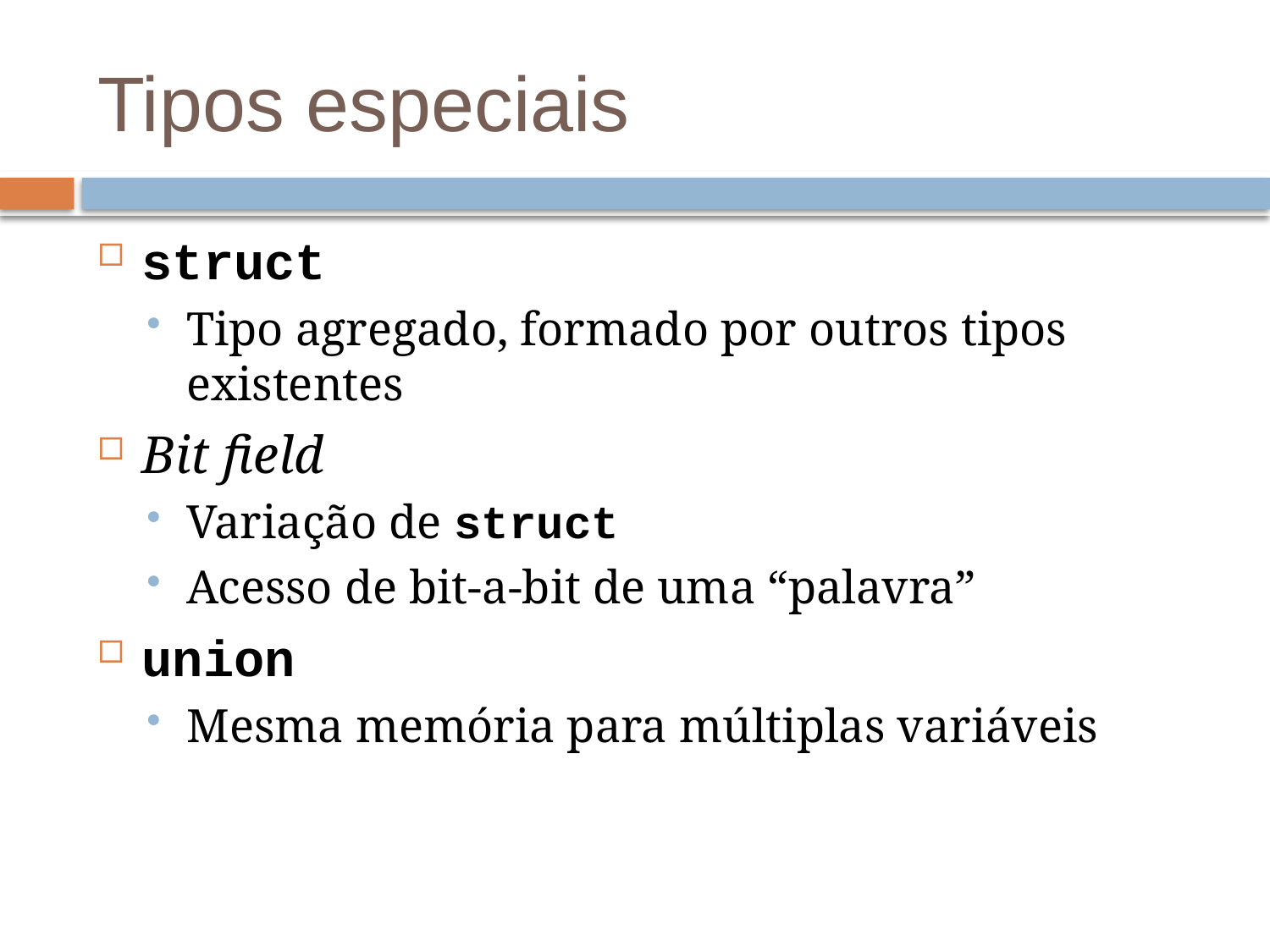

# Tipos especiais
struct
Tipo agregado, formado por outros tipos existentes
Bit field
Variação de struct
Acesso de bit-a-bit de uma “palavra”
union
Mesma memória para múltiplas variáveis